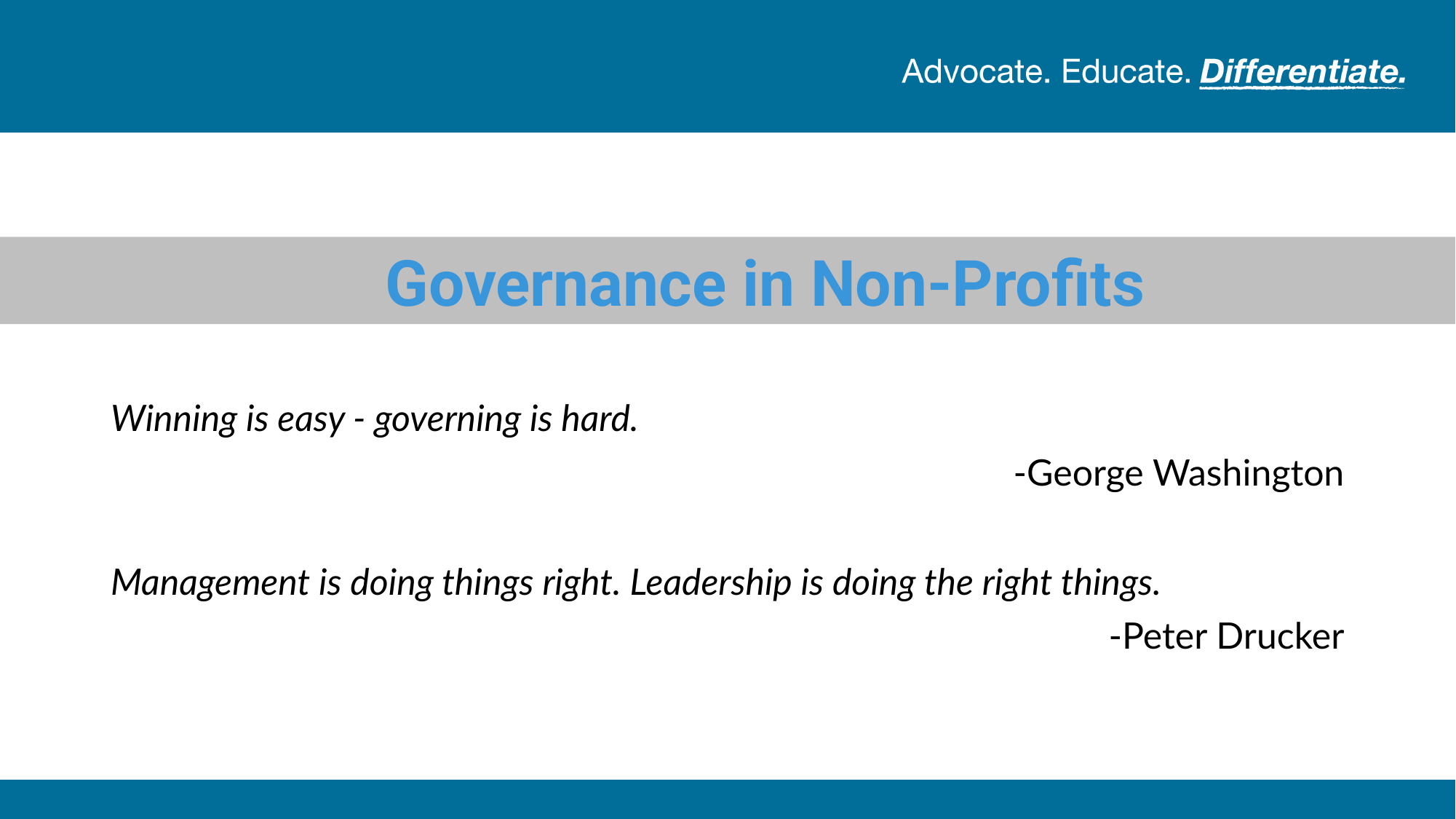

Governance in Non-Profits
Winning is easy - governing is hard.
-George Washington

Management is doing things right. Leadership is doing the right things.
-Peter Drucker